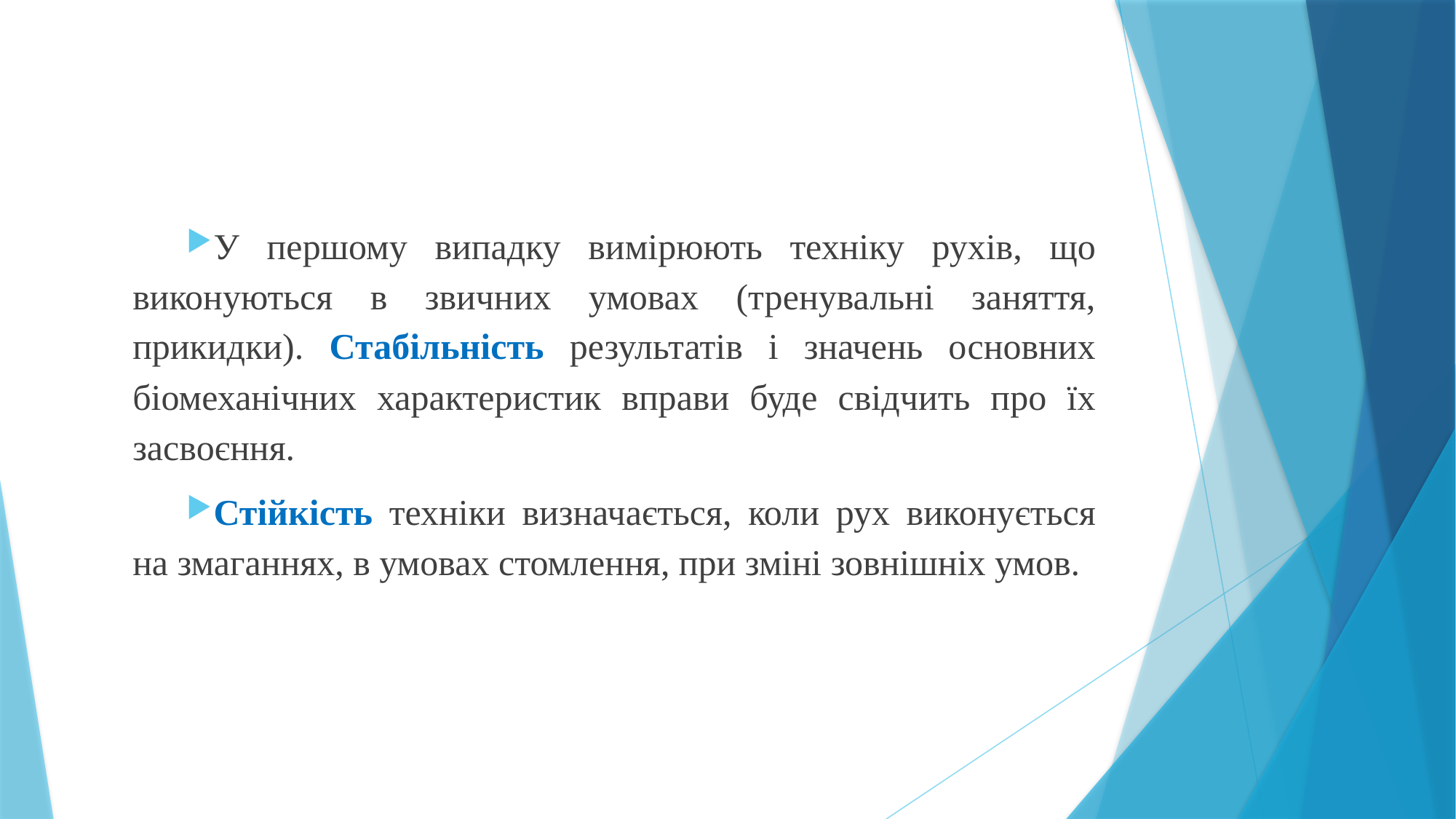

У першому випадку вимірюють техніку рухів, що виконуються в звичних умовах (тренувальні заняття, прикидки). Стабільність результатів і значень основних біомеханічних характеристик вправи буде свідчить про їх засвоєння.
Стійкість техніки визначається, коли рух виконується на змаганнях, в умовах стомлення, при зміні зовнішніх умов.